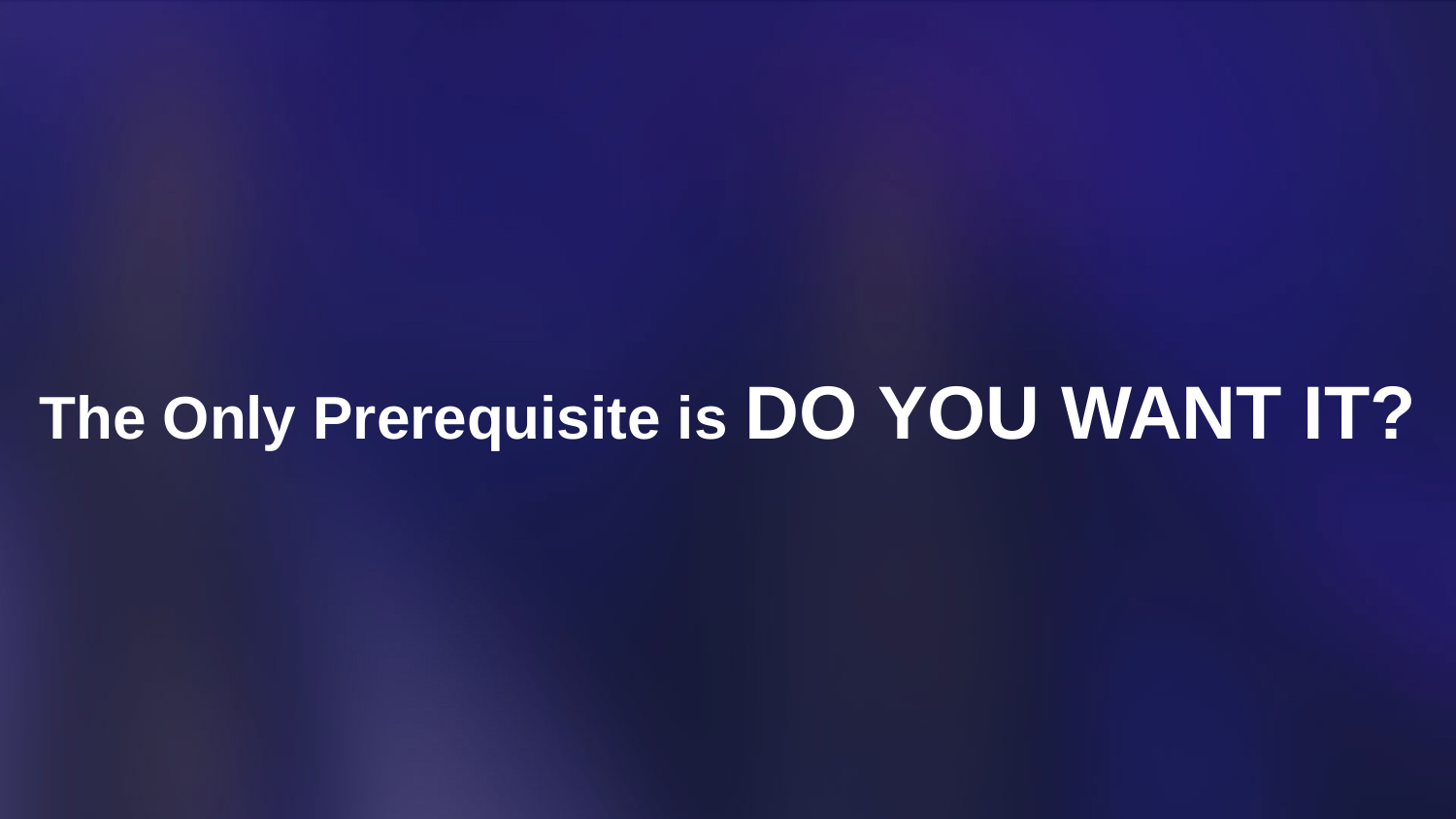

The Only Prerequisite is DO YOU WANT IT?